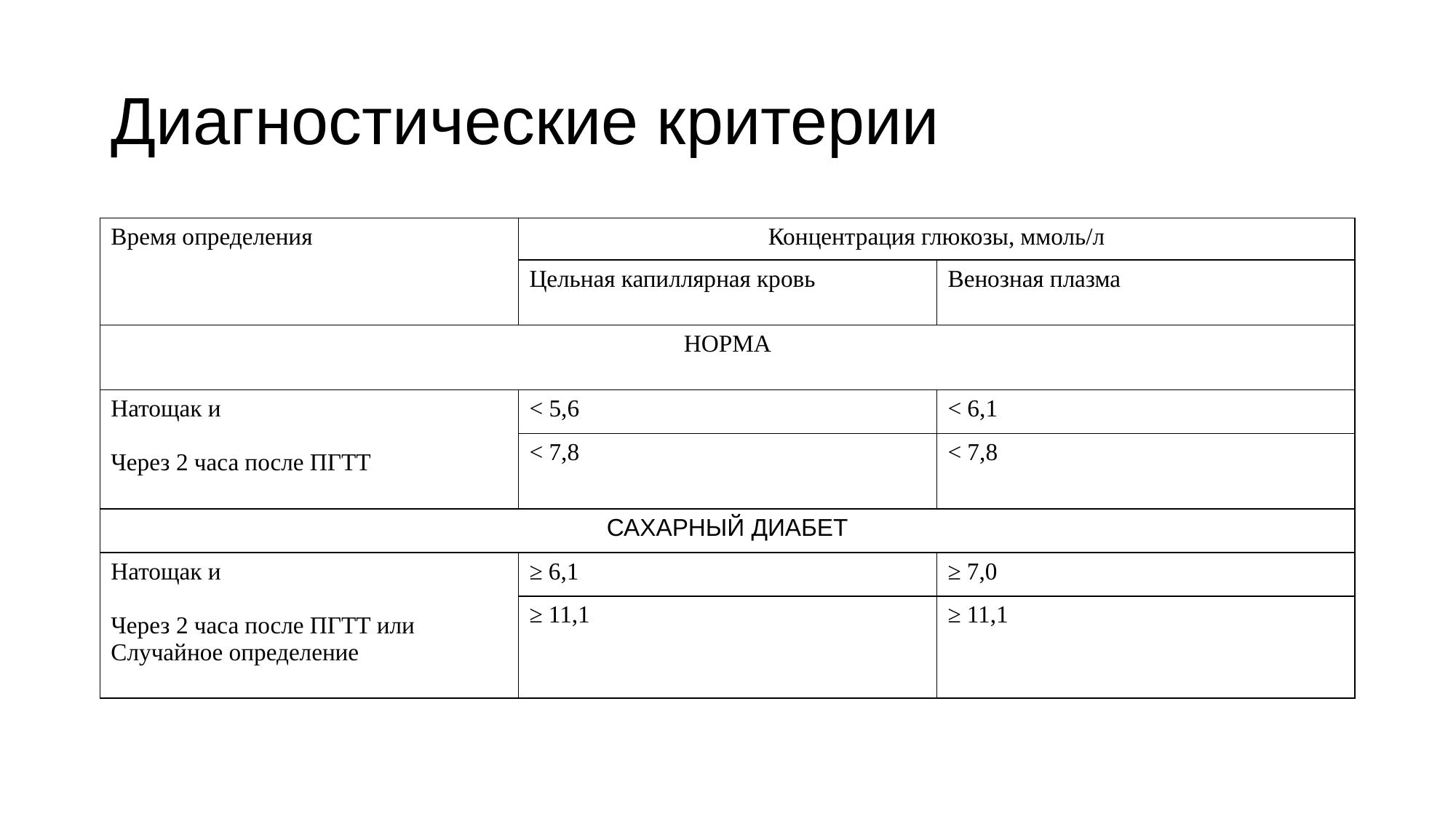

# Диагностические критерии
| Время определения | Концентрация глюкозы, ммоль/л |  |
| --- | --- | --- |
|  | Цельная капиллярная кровь | Венозная плазма |
| НОРМА |  |  |
| Натощак и Через 2 часа после ПГТТ | < 5,6 | < 6,1 |
|  | < 7,8 | < 7,8 |
| САХАРНЫЙ ДИАБЕТ |  |  |
| Натощак и Через 2 часа после ПГТТ или Случайное определение | ≥ 6,1 | ≥ 7,0 |
|  | ≥ 11,1 | ≥ 11,1 |